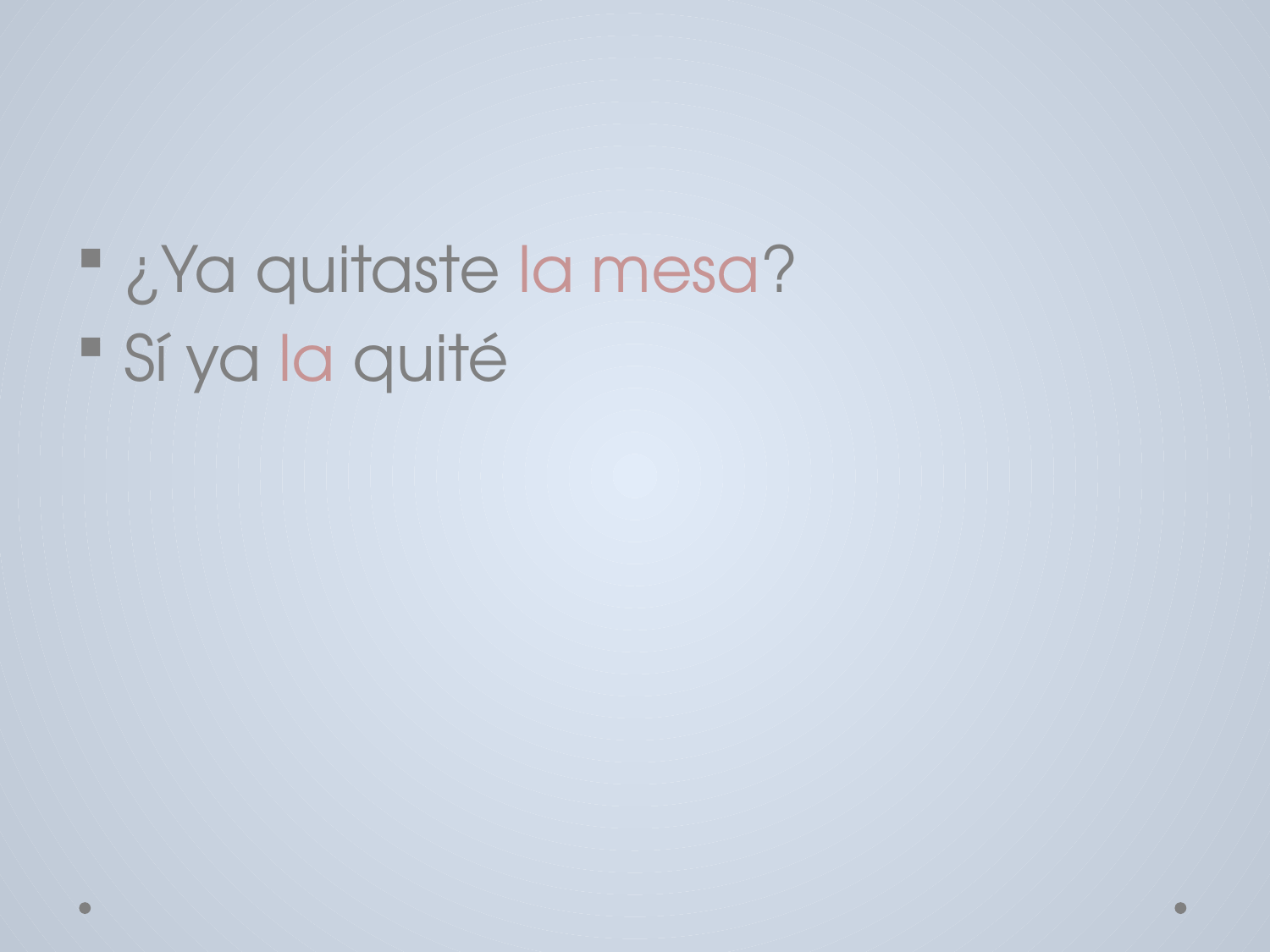

#
¿Ya quitaste la mesa?
Sí ya la quité